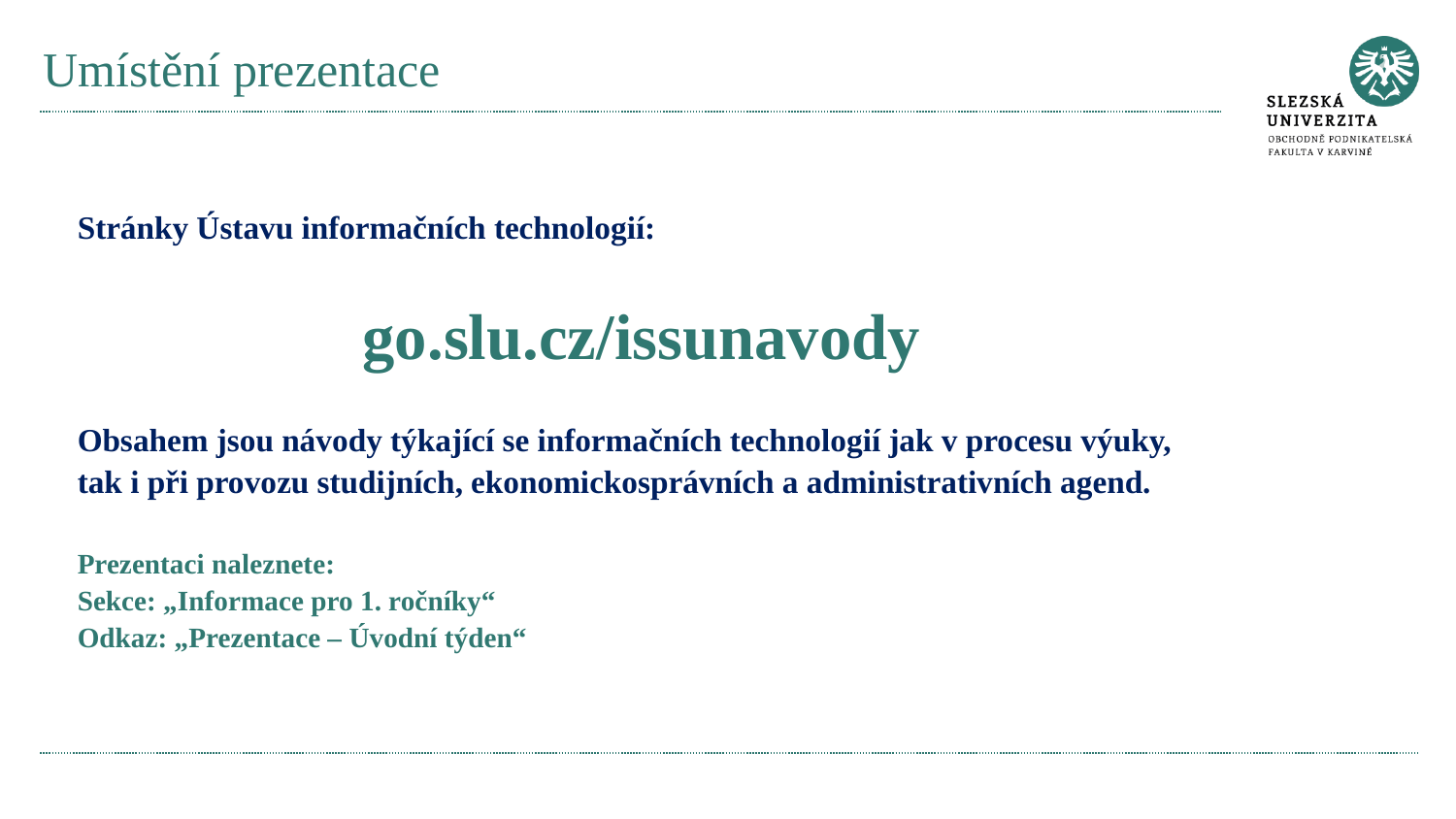

# Umístění prezentace
Stránky Ústavu informačních technologií:

go.slu.cz/issunavody

Obsahem jsou návody týkající se informačních technologií jak v procesu výuky,
tak i při provozu studijních, ekonomickosprávních a administrativních agend.

Prezentaci naleznete:
Sekce: „Informace pro 1. ročníky“
Odkaz: „Prezentace – Úvodní týden“